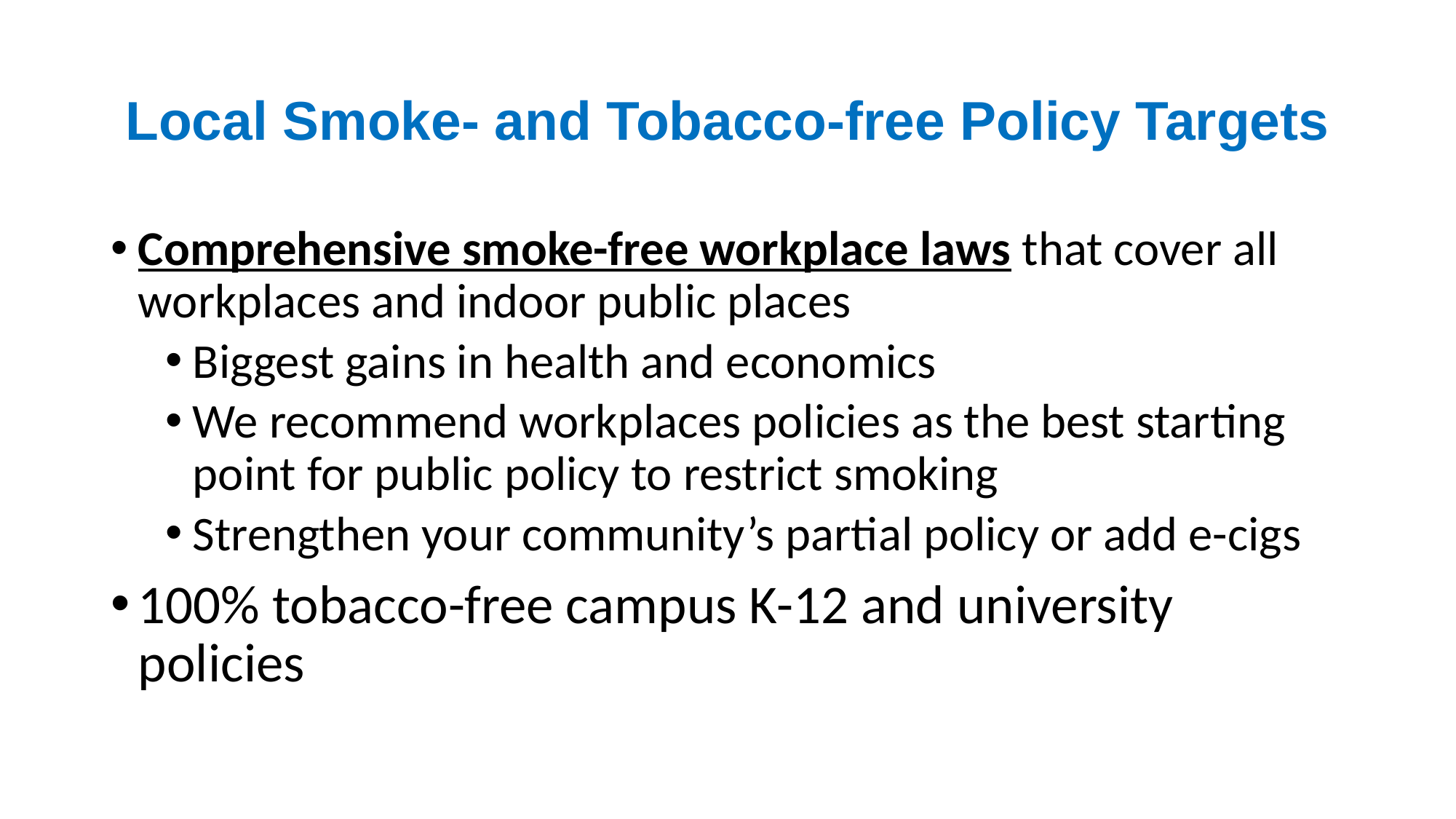

# Local Smoke- and Tobacco-free Policy Targets
Comprehensive smoke-free workplace laws that cover all workplaces and indoor public places
Biggest gains in health and economics
We recommend workplaces policies as the best starting point for public policy to restrict smoking
Strengthen your community’s partial policy or add e-cigs
100% tobacco-free campus K-12 and university policies